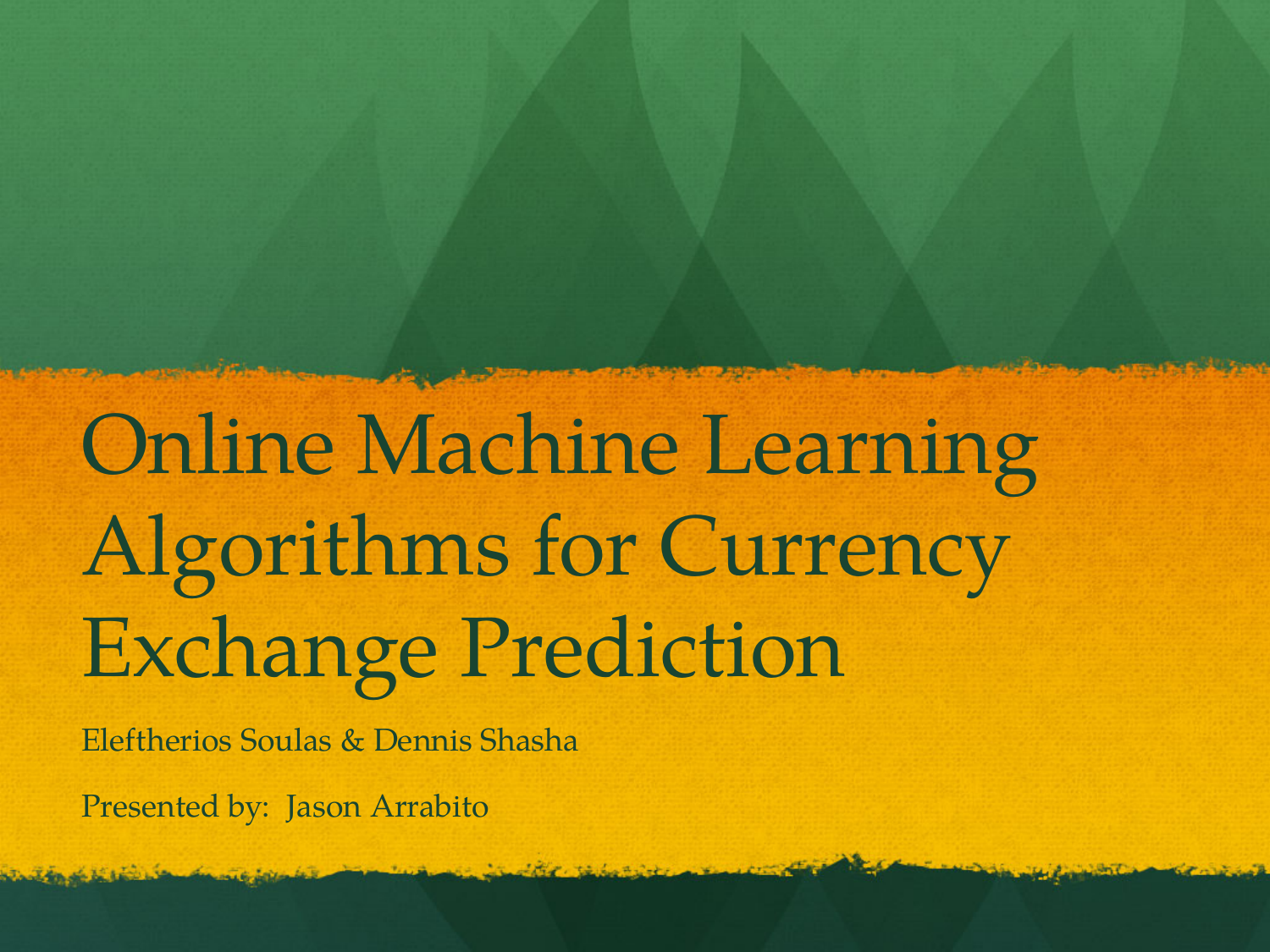

# Online Machine Learning Algorithms for Currency Exchange Prediction
Eleftherios Soulas & Dennis Shasha
Presented by:  Jason Arrabito